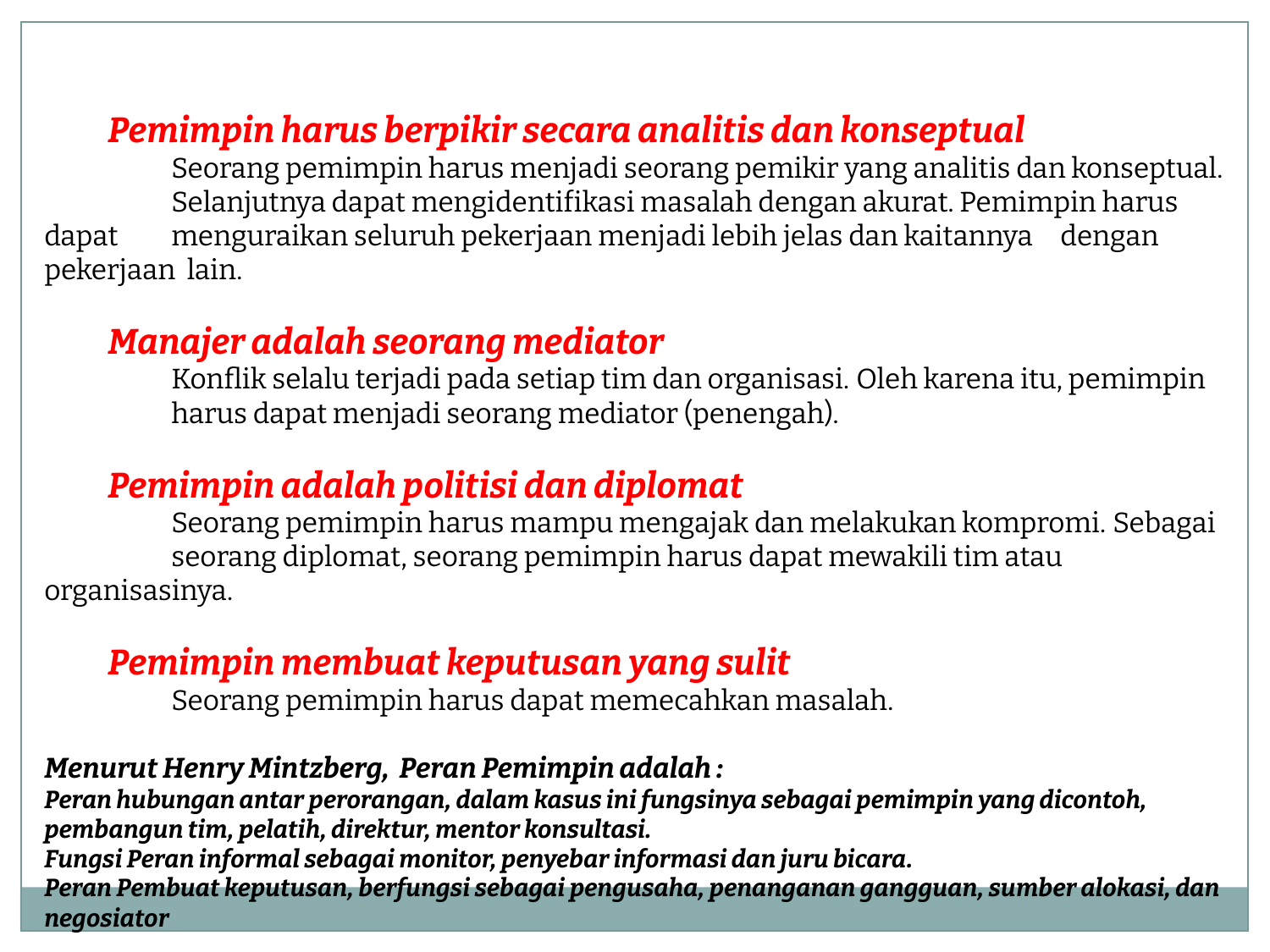

Pemimpin harus berpikir secara analitis dan konseptual
	Seorang pemimpin harus menjadi seorang pemikir yang analitis dan konseptual. 	Selanjutnya dapat mengidentifikasi masalah dengan akurat. Pemimpin harus 	dapat 	menguraikan seluruh pekerjaan menjadi lebih jelas dan kaitannya 	dengan 	pekerjaan  lain.

Manajer adalah seorang mediator
	Konflik selalu terjadi pada setiap tim dan organisasi. Oleh karena itu, pemimpin 	harus dapat menjadi seorang mediator (penengah).

Pemimpin adalah politisi dan diplomat
	Seorang pemimpin harus mampu mengajak dan melakukan kompromi. Sebagai 	seorang diplomat, seorang pemimpin harus dapat mewakili tim atau 	organisasinya.

Pemimpin membuat keputusan yang sulit
	Seorang pemimpin harus dapat memecahkan masalah.

Menurut Henry Mintzberg,  Peran Pemimpin adalah :
Peran hubungan antar perorangan, dalam kasus ini fungsinya sebagai pemimpin yang dicontoh, pembangun tim, pelatih, direktur, mentor konsultasi.
Fungsi Peran informal sebagai monitor, penyebar informasi dan juru bicara.
Peran Pembuat keputusan, berfungsi sebagai pengusaha, penanganan gangguan, sumber alokasi, dan negosiator